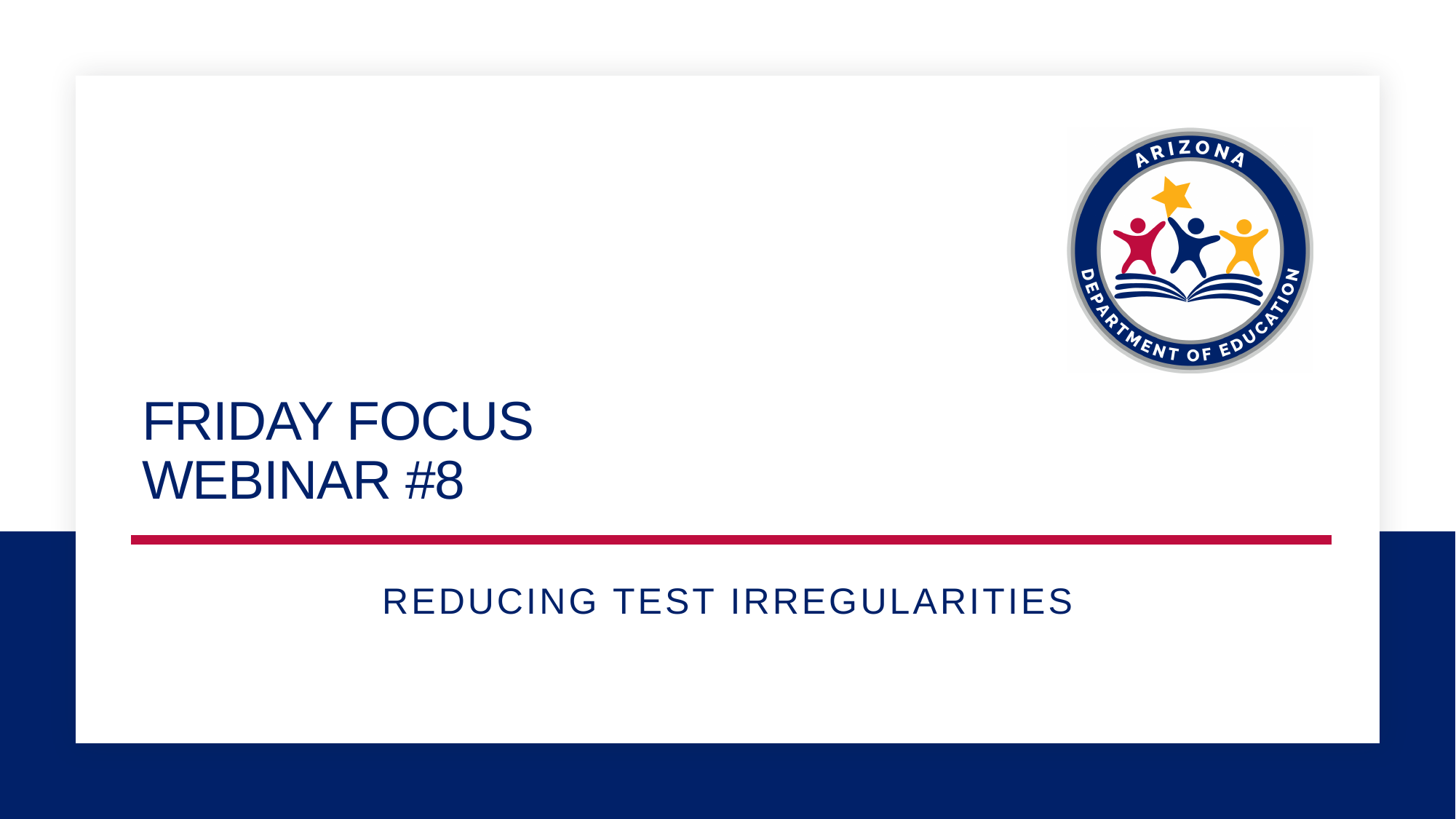

# Friday Focus webinar #8
Reducing Test Irregularities